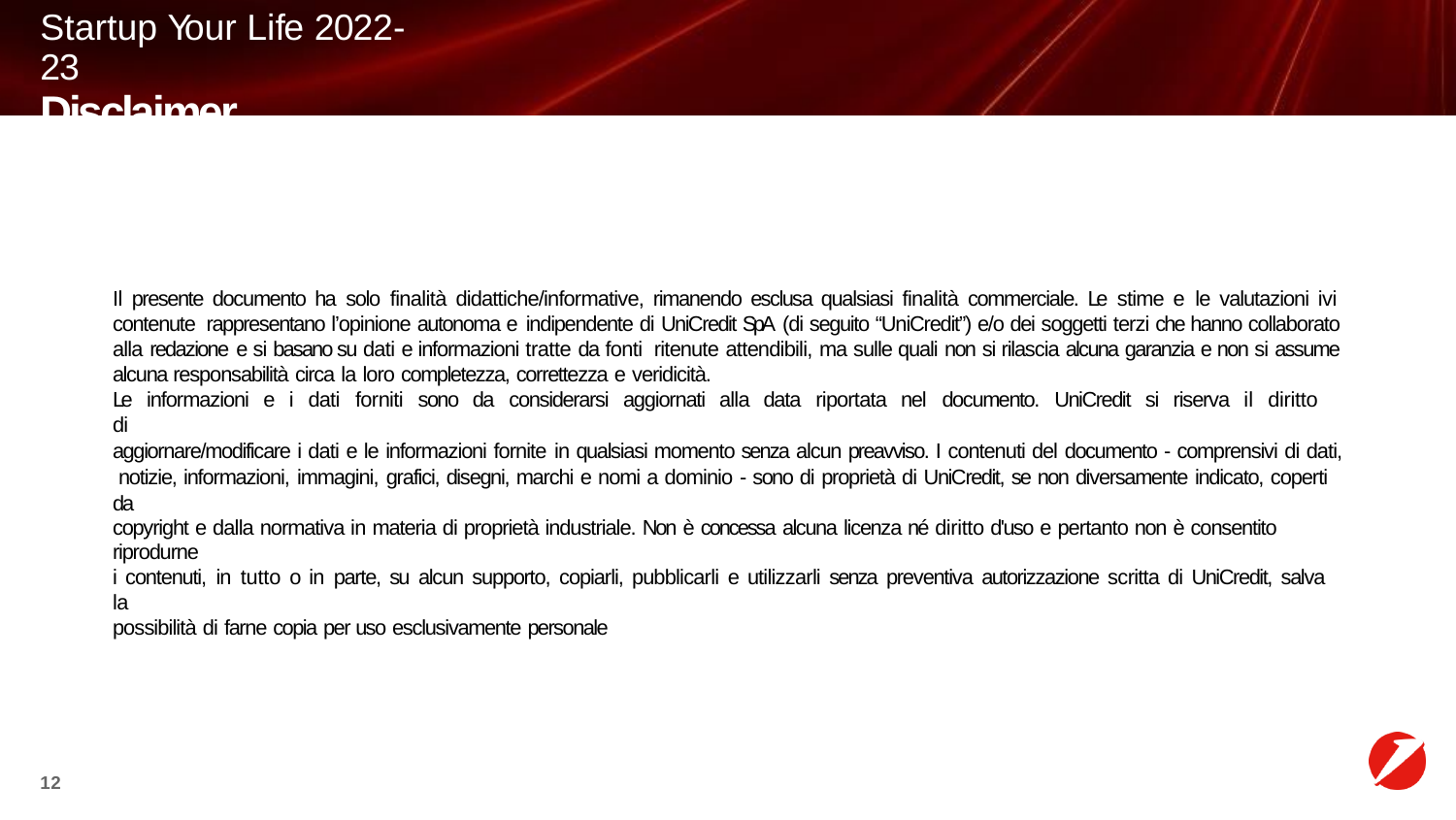

# Startup Your Life 2022-23
Disclaimer
Il presente documento ha solo finalità didattiche/informative, rimanendo esclusa qualsiasi finalità commerciale. Le stime e le valutazioni ivi  contenute rappresentano l’opinione autonoma e indipendente di UniCredit SpA (di seguito “UniCredit”) e/o dei soggetti terzi che hanno collaborato  alla redazione e si basano su dati e informazioni tratte da fonti ritenute attendibili, ma sulle quali non si rilascia alcuna garanzia e non si assume  alcuna responsabilità circa la loro completezza, correttezza e veridicità.
Le  informazioni e i dati forniti sono da considerarsi aggiornati alla data riportata nel documento. UniCredit si riserva il  diritto di
aggiornare/modificare i dati e le informazioni fornite in qualsiasi momento senza alcun preavviso. I contenuti del documento - comprensivi di dati,  notizie, informazioni, immagini, grafici, disegni, marchi e nomi a dominio - sono di proprietà di UniCredit, se non diversamente indicato, coperti da
copyright e dalla normativa in materia di proprietà industriale. Non è concessa alcuna licenza né diritto d'uso e pertanto non è consentito riprodurne
i contenuti, in tutto o in parte, su alcun supporto, copiarli, pubblicarli e utilizzarli senza preventiva autorizzazione scritta di UniCredit, salva la
possibilità di farne copia per uso esclusivamente personale
12